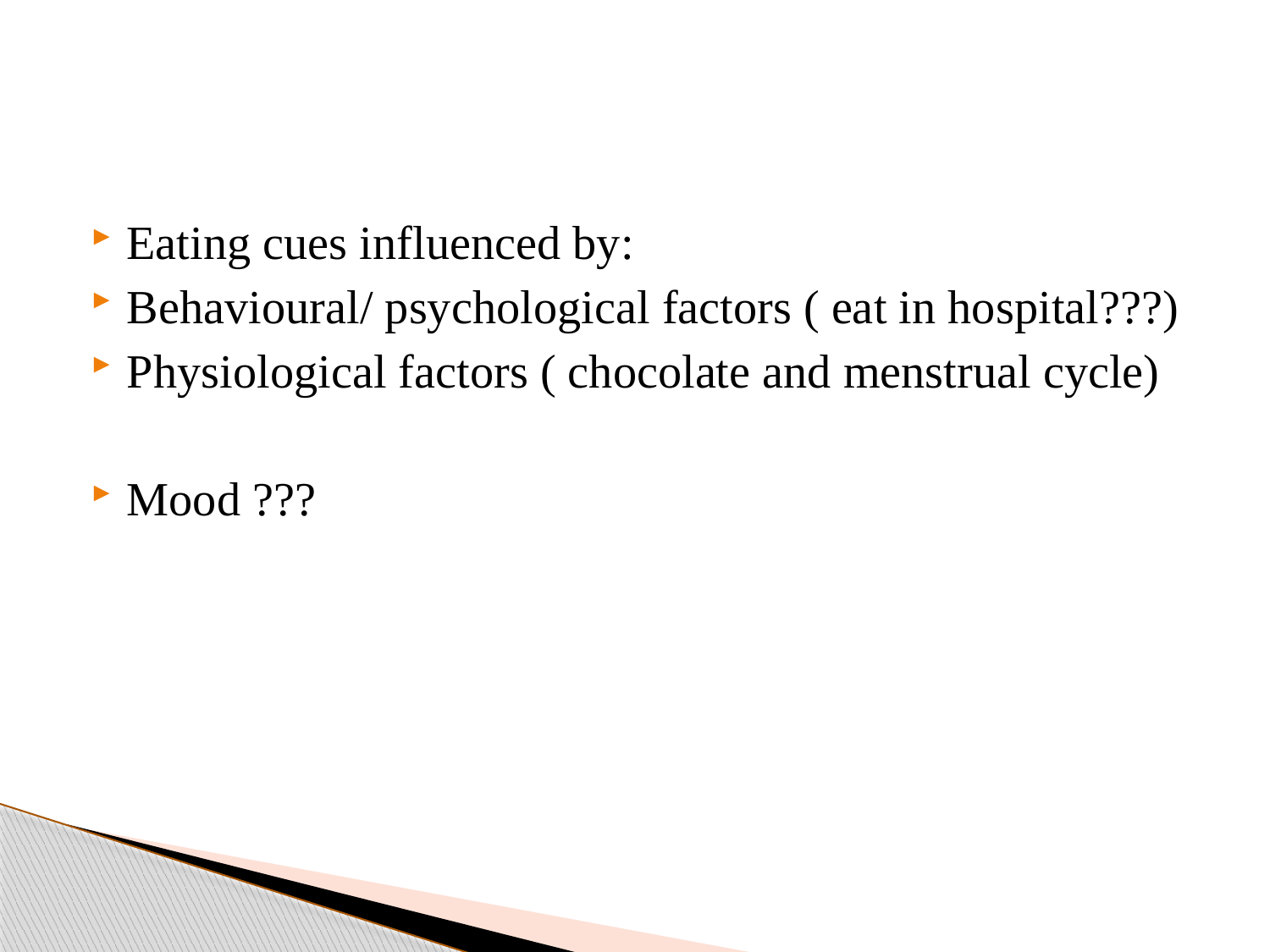

#
Eating cues influenced by:
Behavioural/ psychological factors ( eat in hospital???)
Physiological factors ( chocolate and menstrual cycle)

Mood ???